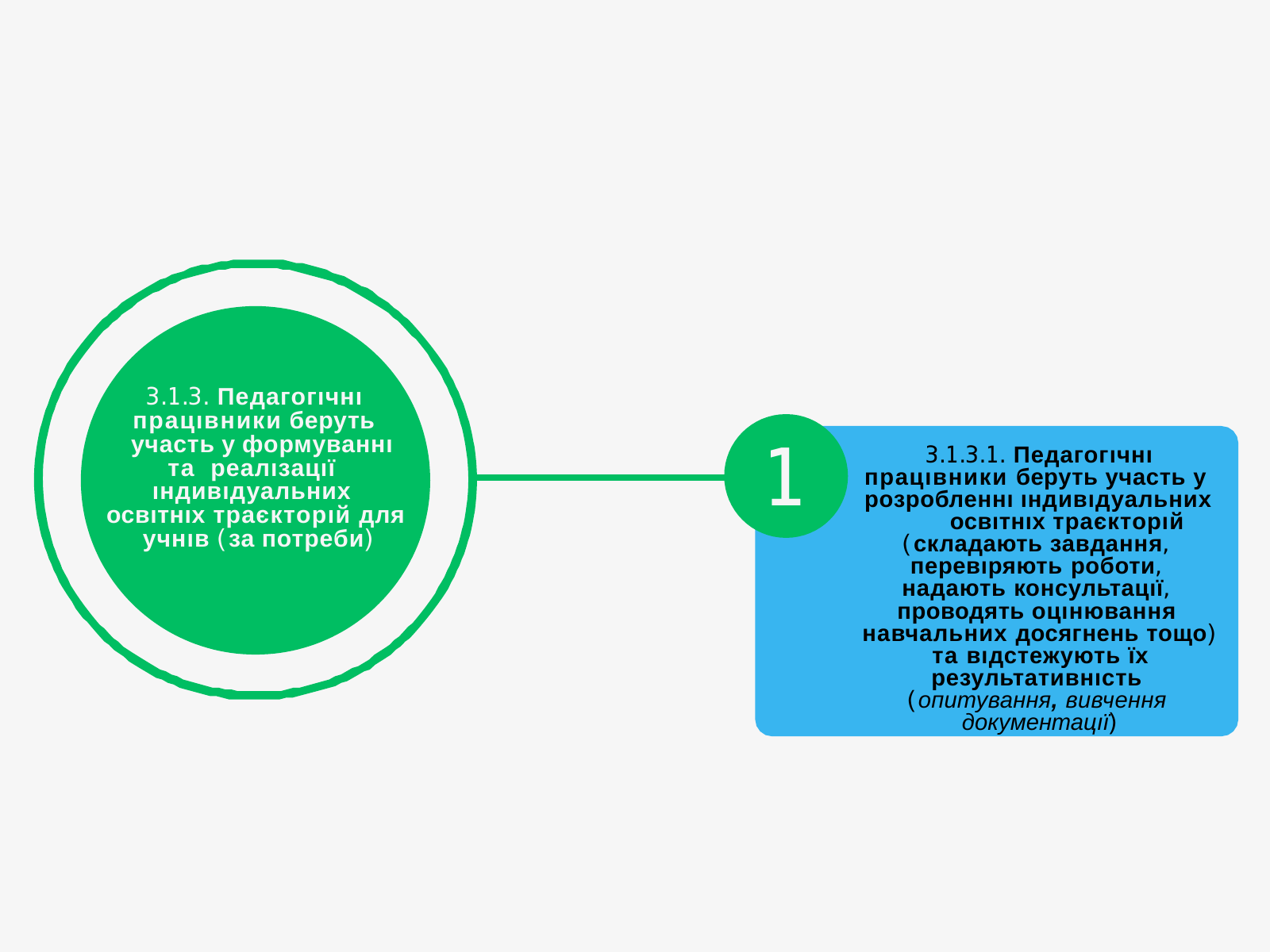

# 3.1.3. Педагогıчнı  працıвники беруть
участь у формуваннı та  реалıзацıї  ıндивıдуальних  освıтнıх траєкторıй для  учнıв (за потреби)

1
3.1.3.1. Педагогıчнı  працıвники беруть участь у  розробленнı ıндивıдуальних
освıтнıх траєкторıй  (складають завдання,  перевıряють роботи,  надають консультацıї,  проводять оцıнювання  навчальних досягнень тощо)  та вıдстежують їх  результативнıсть  (опитування, вивчення  документацıї)